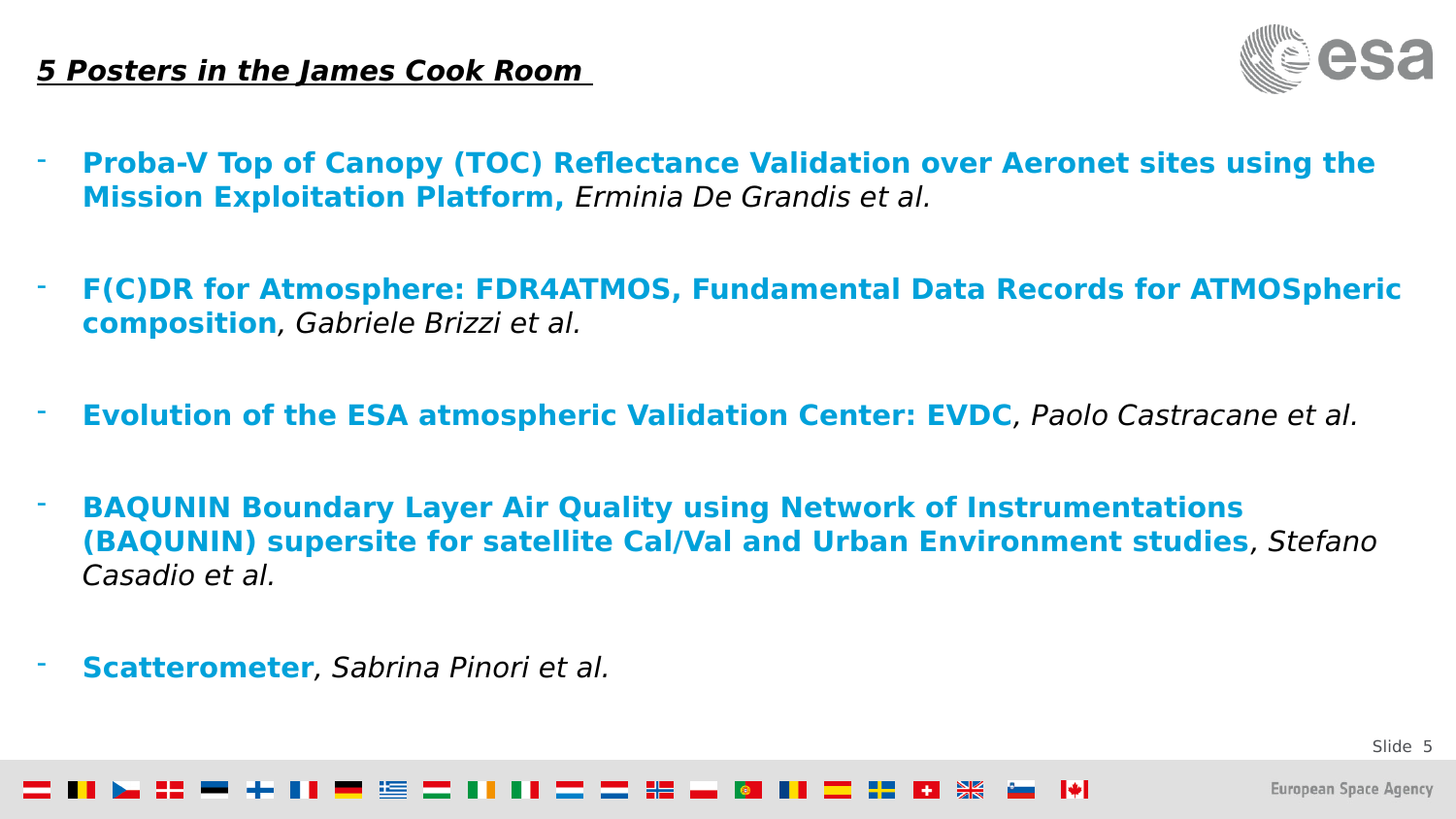

5 Posters in the James Cook Room

Proba-V Top of Canopy (TOC) Reflectance Validation over Aeronet sites using the Mission Exploitation Platform, Erminia De Grandis et al.

F(C)DR for Atmosphere: FDR4ATMOS, Fundamental Data Records for ATMOSpheric composition, Gabriele Brizzi et al.

Evolution of the ESA atmospheric Validation Center: EVDC, Paolo Castracane et al.

BAQUNIN Boundary Layer Air Quality using Network of Instrumentations (BAQUNIN) supersite for satellite Cal/Val and Urban Environment studies, Stefano Casadio et al.

Scatterometer, Sabrina Pinori et al.